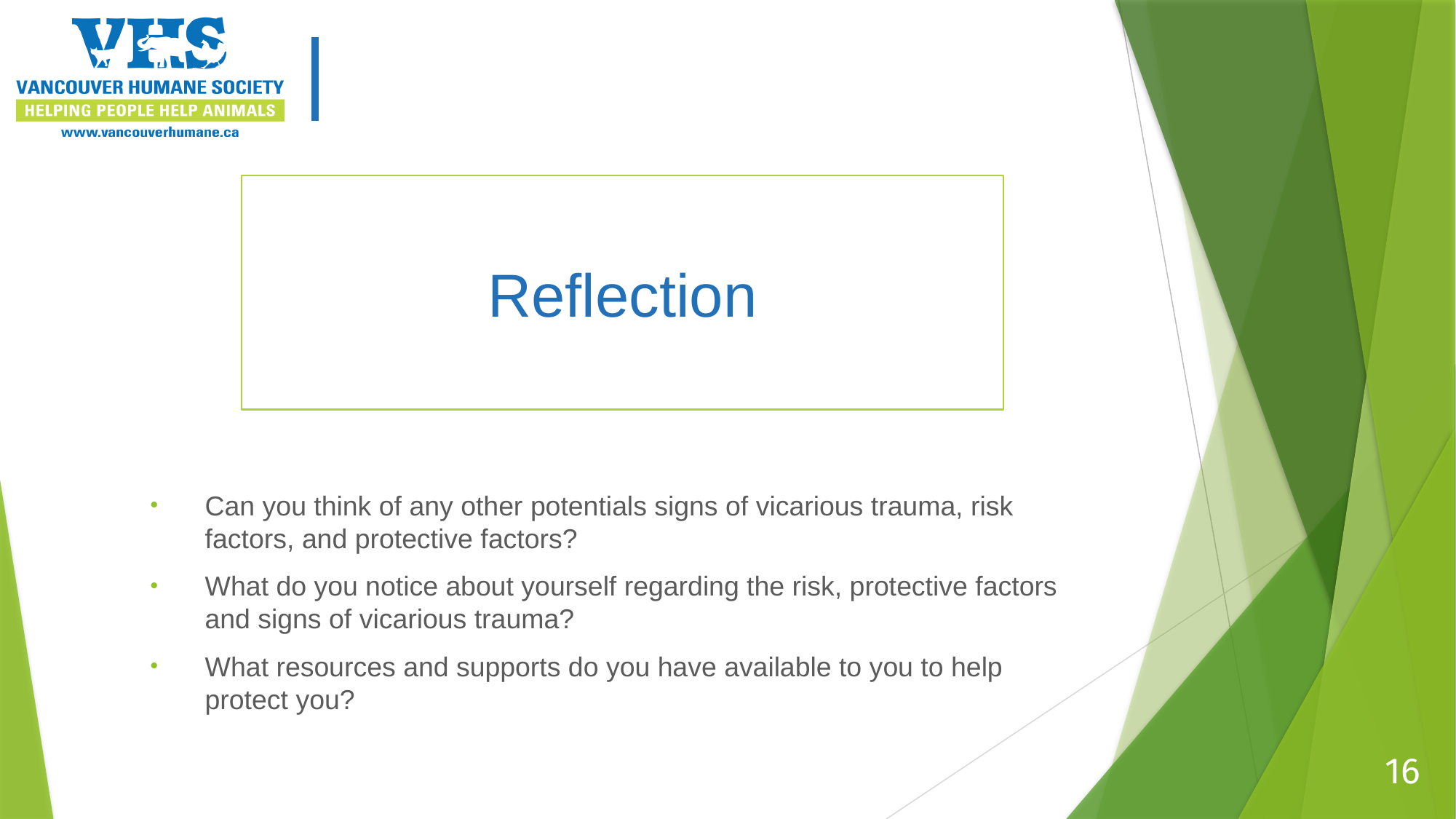

Reflection
Can you think of any other potentials signs of vicarious trauma, risk factors, and protective factors?
What do you notice about yourself regarding the risk, protective factors and signs of vicarious trauma?
What resources and supports do you have available to you to help protect you?
16